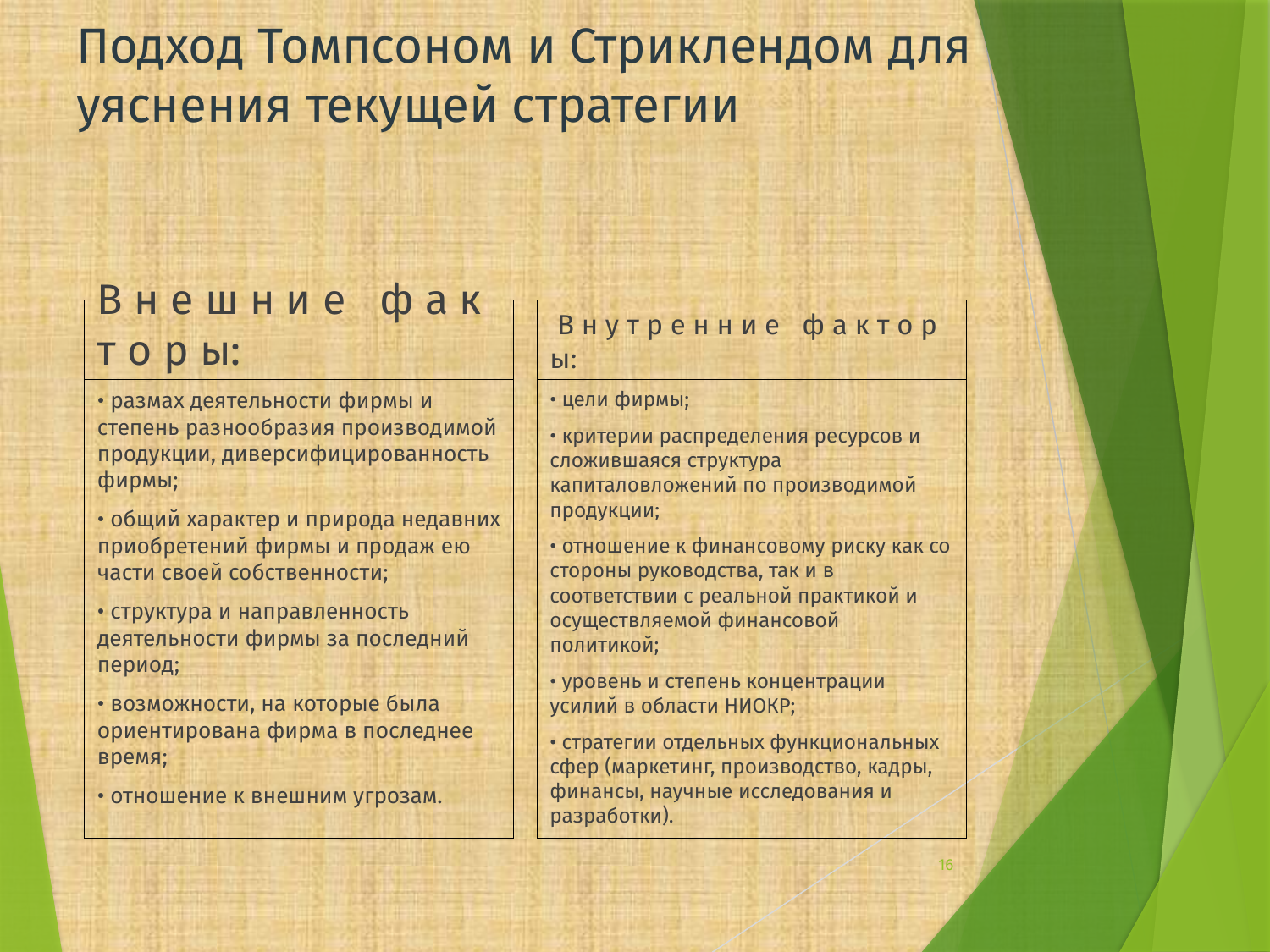

# Подход Томпсоном и Стриклендом для уяснения текущей стратегии
В н е ш н и е   ф а к т о р ы:
 В н у т р е н н и е   ф а к т о р ы:
• размах деятельности фирмы и степень разнообразия производимой продукции, диверсифицированность фирмы;
• общий характер и природа недавних приобретений фирмы и продаж ею части своей собственности;
• структура и направленность деятельности фирмы за последний период;
• возможности, на которые была ориентирована фирма в последнее время;
• отношение к внешним угрозам.
• цели фирмы;
• критерии распределения ресурсов и сложившаяся структура капиталовложений по производимой продукции;
• отношение к финансовому риску как со стороны руководства, так и в соответствии с реальной практикой и осуществляемой финансовой политикой;
• уровень и степень концентрации усилий в области НИОКР;
• стратегии отдельных функциональных сфер (маркетинг, производство, кадры, финансы, научные исследования и разработки).

16